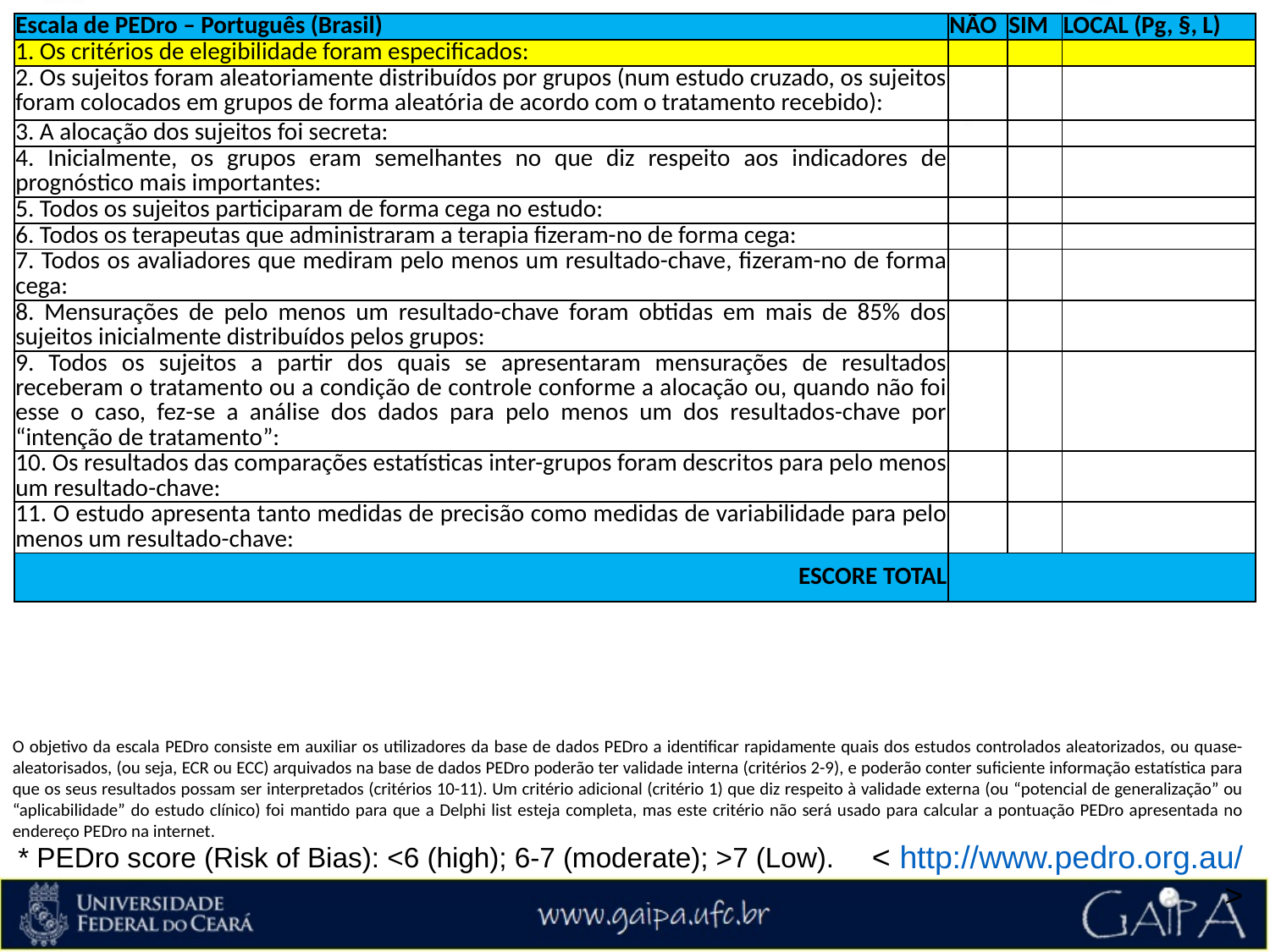

| Escala de PEDro – Português (Brasil) | NÃO | SIM | LOCAL (Pg, §, L) |
| --- | --- | --- | --- |
| 1. Os critérios de elegibilidade foram especificados: |  |  |  |
| 2. Os sujeitos foram aleatoriamente distribuídos por grupos (num estudo cruzado, os sujeitos foram colocados em grupos de forma aleatória de acordo com o tratamento recebido): |  |  |  |
| 3. A alocação dos sujeitos foi secreta: |  |  |  |
| 4. Inicialmente, os grupos eram semelhantes no que diz respeito aos indicadores de prognóstico mais importantes: |  |  |  |
| 5. Todos os sujeitos participaram de forma cega no estudo: |  |  |  |
| 6. Todos os terapeutas que administraram a terapia fizeram-no de forma cega: |  |  |  |
| 7. Todos os avaliadores que mediram pelo menos um resultado-chave, fizeram-no de forma cega: |  |  |  |
| 8. Mensurações de pelo menos um resultado-chave foram obtidas em mais de 85% dos sujeitos inicialmente distribuídos pelos grupos: |  |  |  |
| 9. Todos os sujeitos a partir dos quais se apresentaram mensurações de resultados receberam o tratamento ou a condição de controle conforme a alocação ou, quando não foi esse o caso, fez-se a análise dos dados para pelo menos um dos resultados-chave por “intenção de tratamento”: |  |  |  |
| 10. Os resultados das comparações estatísticas inter-grupos foram descritos para pelo menos um resultado-chave: |  |  |  |
| 11. O estudo apresenta tanto medidas de precisão como medidas de variabilidade para pelo menos um resultado-chave: |  |  |  |
| ESCORE TOTAL |  |  |  |
O objetivo da escala PEDro consiste em auxiliar os utilizadores da base de dados PEDro a identificar rapidamente quais dos estudos controlados aleatorizados, ou quase-aleatorisados, (ou seja, ECR ou ECC) arquivados na base de dados PEDro poderão ter validade interna (critérios 2-9), e poderão conter suficiente informação estatística para que os seus resultados possam ser interpretados (critérios 10-11). Um critério adicional (critério 1) que diz respeito à validade externa (ou “potencial de generalização” ou “aplicabilidade” do estudo clínico) foi mantido para que a Delphi list esteja completa, mas este critério não será usado para calcular a pontuação PEDro apresentada no endereço PEDro na internet.
< http://www.pedro.org.au/ >
* PEDro score (Risk of Bias): <6 (high); 6-7 (moderate); >7 (Low).